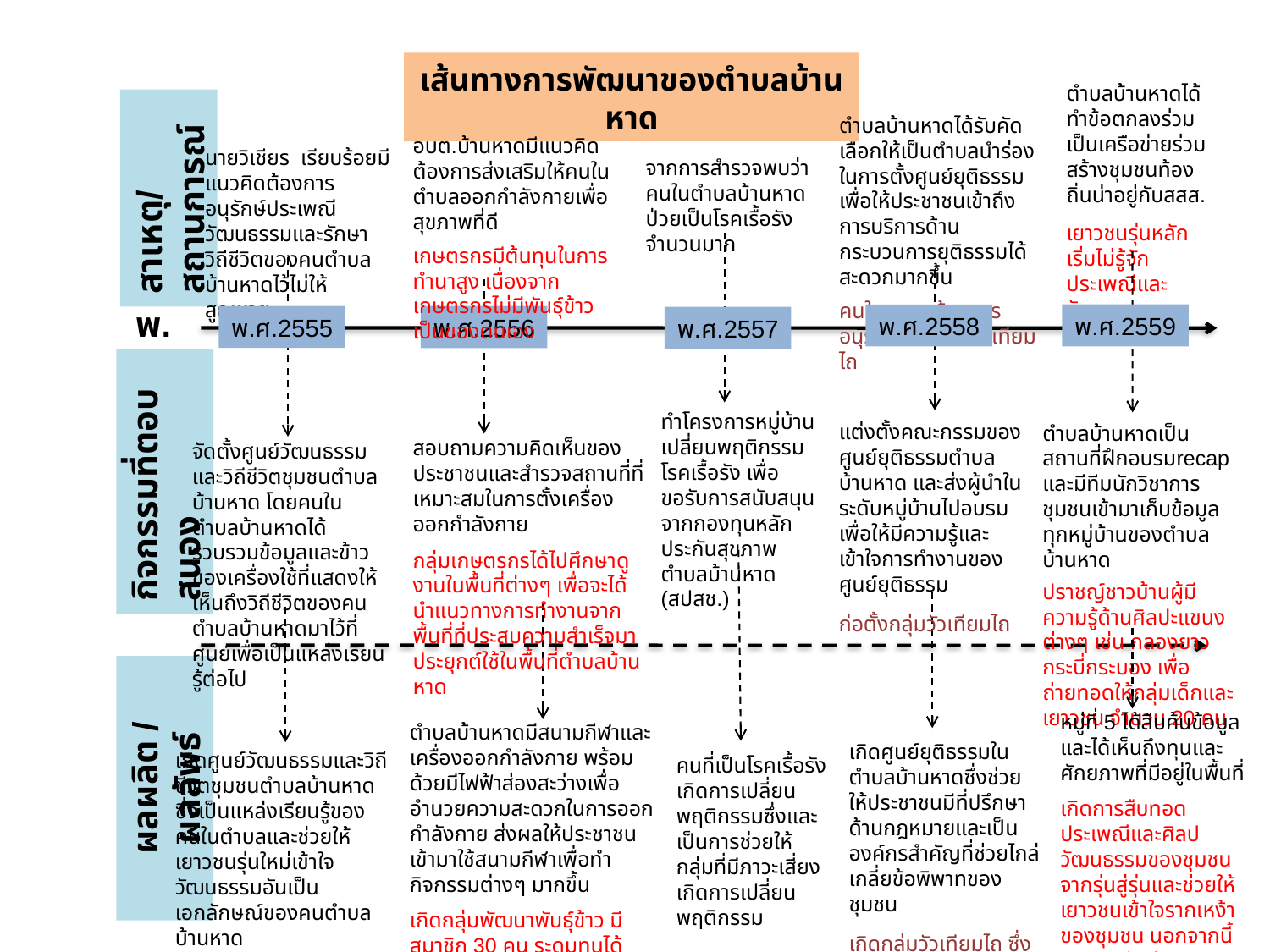

เส้นทางการพัฒนาของตำบลบ้านหาด
ตำบลบ้านหาดได้ทำข้อตกลงร่วมเป็นเครือข่ายร่วมสร้างชุมชนท้องถิ่นน่าอยู่กับสสส.

เยาวชนรุ่นหลักเริ่มไม่รู้จักประเพณีและวัฒนธรรมของตำบล

ตำบลบ้านหาดได้รับคัดเลือกให้เป็นตำบลนำร่องในการตั้งศูนย์ยุติธรรมเพื่อให้ประชาชนเข้าถึงการบริการด้านกระบวนการยุติธรรมได้สะดวกมากขึ้น

คนในชุมชนต้องการอนุรักษ์ประเพณีวัวเทียมไถ

อบต.บ้านหาดมีแนวคิดต้องการส่งเสริมให้คนในตำบลออกกำลังกายเพื่อสุขภาพที่ดี

เกษตรกรมีต้นทุนในการทำนาสูง เนื่องจากเกษตรกรไม่มีพันธุ์ข้าวเป็นของตนเอง
นายวิเชียร  เรียบร้อยมีแนวคิดต้องการอนุรักษ์ประเพณีวัฒนธรรมและรักษาวิถีชีวิตของคนตำบลบ้านหาดไว้ไม่ให้สูญหาย
จากการสำรวจพบว่า คนในตำบลบ้านหาดป่วยเป็นโรคเรื้อรัง จำนวนมาก
สาเหตุ/สถานการณ์
พ.ศ.
พ.ศ.2559
พ.ศ.2558
พ.ศ.2555
พ.ศ.2556
พ.ศ.2557
ทำโครงการหมู่บ้านเปลี่ยนพฤติกรรมโรคเรื้อรัง เพื่อขอรับการสนับสนุนจากกองทุนหลักประกันสุขภาพตำบลบ้านหาด (สปสช.)
แต่งตั้งคณะกรรมของศูนย์ยุติธรรมตำบลบ้านหาด และส่งผู้นำในระดับหมู่บ้านไปอบรมเพื่อให้มีความรู้และเข้าใจการทำงานของศูนย์ยุติธรรม

ก่อตั้งกลุ่มวัวเทียมไถ
ตำบลบ้านหาดเป็นสถานที่ฝึกอบรมrecap และมีทีมนักวิชาการชุมชนเข้ามาเก็บข้อมูลทุกหมู่บ้านของตำบลบ้านหาด

ปราชญ์ชาวบ้านผู้มีความรู้ด้านศิลปะแขนงต่างๆ เช่น กลองยาว กระบี่กระบอง เพื่อถ่ายทอดให้กลุ่มเด็กและเยาวชน จำนวน 20 คน

สอบถามความคิดเห็นของประชาชนและสำรวจสถานที่ที่เหมาะสมในการตั้งเครื่องออกกำลังกาย

กลุ่มเกษตรกรได้ไปศึกษาดูงานในพื้นที่ต่างๆ เพื่อจะได้นำแนวทางการทำงานจากพื้นที่ที่ประสบความสำเร็จมาประยุกต์ใช้ในพื้นที่ตำบลบ้านหาด

จัดตั้งศูนย์วัฒนธรรมและวิถีชีวิตชุมชนตำบลบ้านหาด โดยคนในตำบลบ้านหาดได้รวบรวมข้อมูลและข้าวของเครื่องใช้ที่แสดงให้เห็นถึงวิถีชีวิตของคนตำบลบ้านหาดมาไว้ที่ศูนย์เพื่อเป็นแหล่งเรียนรู้ต่อไป
กิจกรรมที่ตอบสนอง
หมู่ที่ 5 ได้สืบค้นข้อมูลและได้เห็นถึงทุนและศักยภาพที่มีอยู่ในพื้นที่

เกิดการสืบทอดประเพณีและศิลปวัฒนธรรมของชุมชนจากรุ่นสู่รุ่นและช่วยให้เยาวชนเข้าใจรากเหง้าของชุมชน นอกจากนี้เยาวชนยังมีกิจกรรมทำในช่วยเวลาว่าง
ตำบลบ้านหาดมีสนามกีฬาและเครื่องออกกำลังกาย พร้อมด้วยมีไฟฟ้าส่องสะว่างเพื่ออำนวยความสะดวกในการออกกำลังกาย ส่งผลให้ประชาชนเข้ามาใช้สนามกีฬาเพื่อทำกิจกรรมต่างๆ มากขึ้น

เกิดกลุ่มพัฒนาพันธุ์ข้าว มีสมาชิก 30 คน ระดมทุนได้ 3,000 บาท งบประมาณจำนวนนี้ได้นำไปซื้อพันธุ์ข้าวเพื่อให้สมาชิก
เกิดศูนย์ยุติธรรมในตำบลบ้านหาดซึ่งช่วยให้ประชาชนมีที่ปรึกษาด้านกฎหมายและเป็นองค์กรสำคัญที่ช่วยไกล่เกลี่ยข้อพิพาทของชุมชน

เกิดกลุ่มวัวเทียมไถ ซึ่งช่วยอนุรักษ์ประเพณีของชุมชนไว้ไม่ให้สูญหาย
เกิดศูนย์วัฒนธรรมและวิถีชีวิตชุมชนตำบลบ้านหาด ซึ่งเป็นแหล่งเรียนรู้ของคนในตำบลและช่วยให้เยาวชนรุ่นใหม่เข้าใจวัฒนธรรมอันเป็นเอกลักษณ์ของคนตำบลบ้านหาด
คนที่เป็นโรคเรื้อรังเกิดการเปลี่ยนพฤติกรรมซึ่งและเป็นการช่วยให้กลุ่มที่มีภาวะเสี่ยงเกิดการเปลี่ยนพฤติกรรม
ผลผลิต / ผลลัพธ์